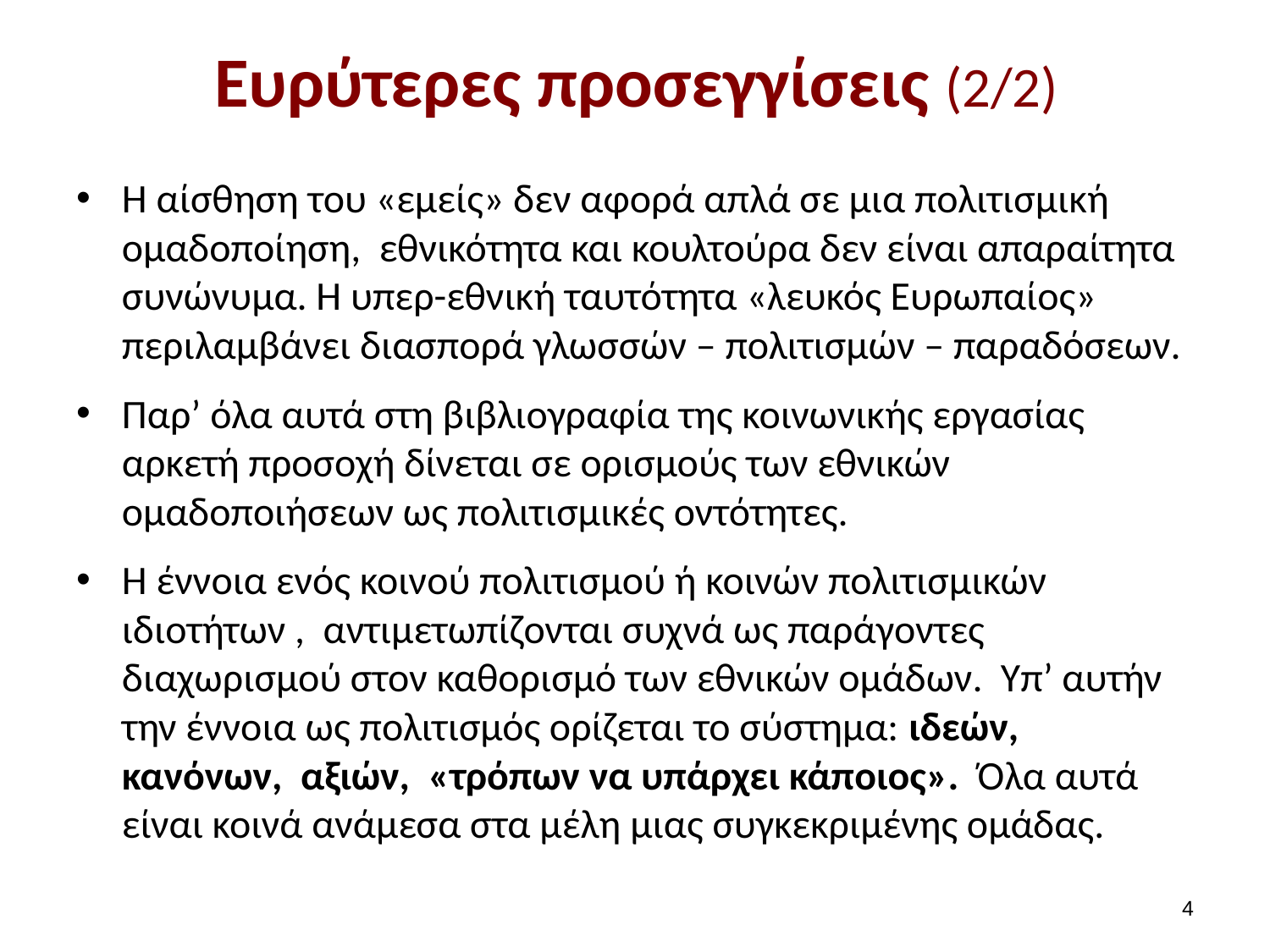

# Ευρύτερες προσεγγίσεις (2/2)
Η αίσθηση του «εμείς» δεν αφορά απλά σε μια πολιτισμική ομαδοποίηση,  εθνικότητα και κουλτούρα δεν είναι απαραίτητα συνώνυμα. Η υπερ-εθνική ταυτότητα «λευκός Ευρωπαίος» περιλαμβάνει διασπορά γλωσσών – πολιτισμών – παραδόσεων.
Παρ’ όλα αυτά στη βιβλιογραφία της κοινωνικής εργασίας αρκετή προσοχή δίνεται σε ορισμούς των εθνικών ομαδοποιήσεων ως πολιτισμικές οντότητες.
Η έννοια ενός κοινού πολιτισμού ή κοινών πολιτισμικών ιδιοτήτων ,  αντιμετωπίζονται συχνά ως παράγοντες διαχωρισμού στον καθορισμό των εθνικών ομάδων.  Υπ’ αυτήν την έννοια ως πολιτισμός ορίζεται το σύστημα: ιδεών,  κανόνων,  αξιών,  «τρόπων να υπάρχει κάποιος».  Όλα αυτά είναι κοινά ανάμεσα στα μέλη μιας συγκεκριμένης ομάδας.

4